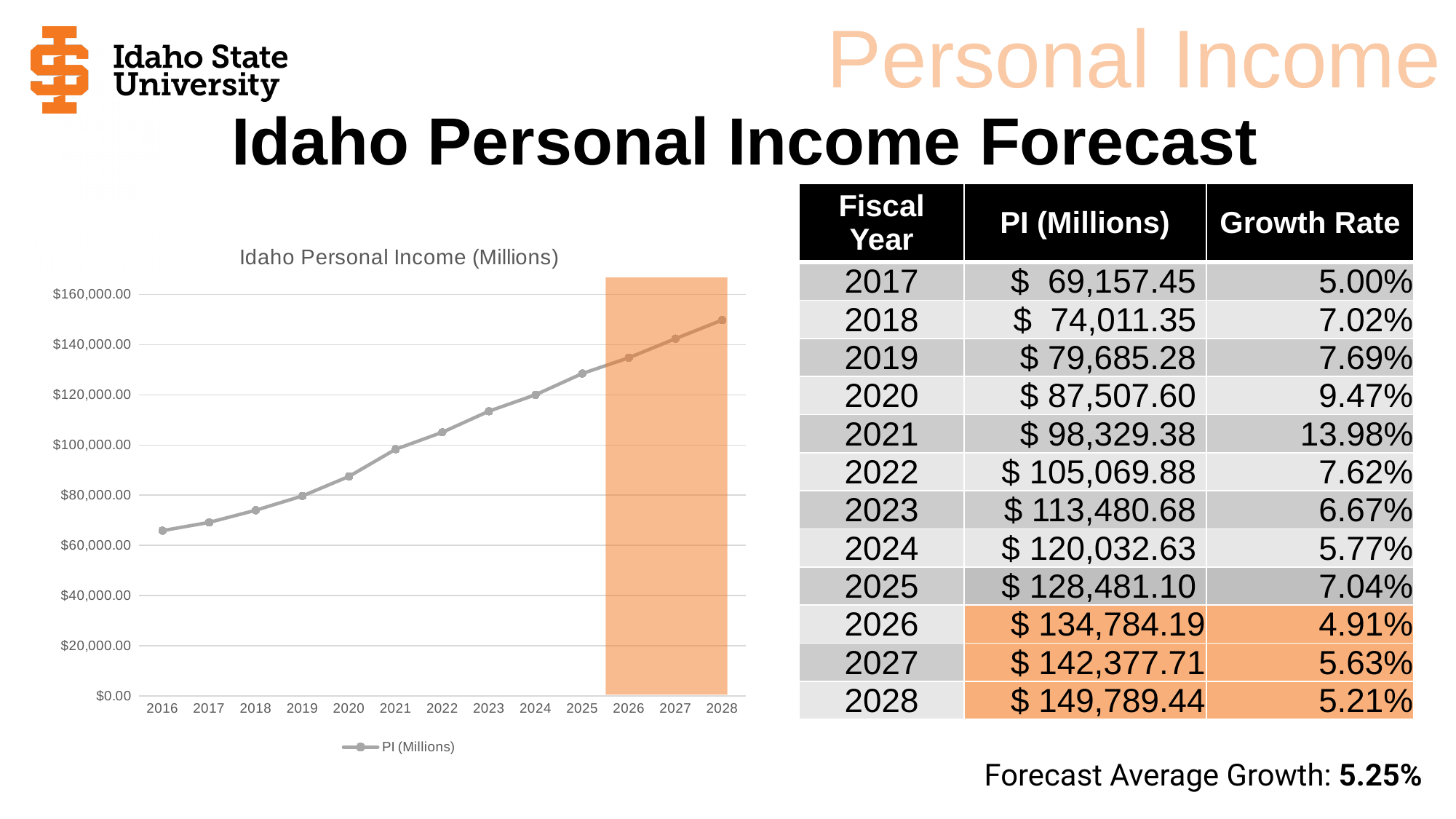

Personal Income
# Idaho Personal Income Forecast
| Fiscal Year | PI (Millions) | Growth Rate |
| --- | --- | --- |
| 2017 | $ 69,157.45 | 5.00% |
| 2018 | $ 74,011.35 | 7.02% |
| 2019 | $ 79,685.28 | 7.69% |
| 2020 | $ 87,507.60 | 9.47% |
| 2021 | $ 98,329.38 | 13.98% |
| 2022 | $ 105,069.88 | 7.62% |
| 2023 | $ 113,480.68 | 6.67% |
| 2024 | $ 120,032.63 | 5.77% |
| 2025 | $ 128,481.10 | 7.04% |
| 2026 | $ 134,784.19 | 4.91% |
| 2027 | $ 142,377.71 | 5.63% |
| 2028 | $ 149,789.44 | 5.21% |

### Chart: Idaho Personal Income (Millions)

| Category | PI (Millions) |
|---|---|
| 2016 | 65865.3 |
| 2017 | 69157.45 |
| 2018 | 74011.35 |
| 2019 | 79685.28 |
| 2020 | 87507.6 |
| 2021 | 98329.38 |
| 2022 | 105069.88 |
| 2023 | 113480.68 |
| 2024 | 120032.63 |
| 2025 | 128481.1 |
| 2026 | 134784.19 |
| 2027 | 142377.71 |
| 2028 | 149789.44 |
Forecast Average Growth: 5.25%